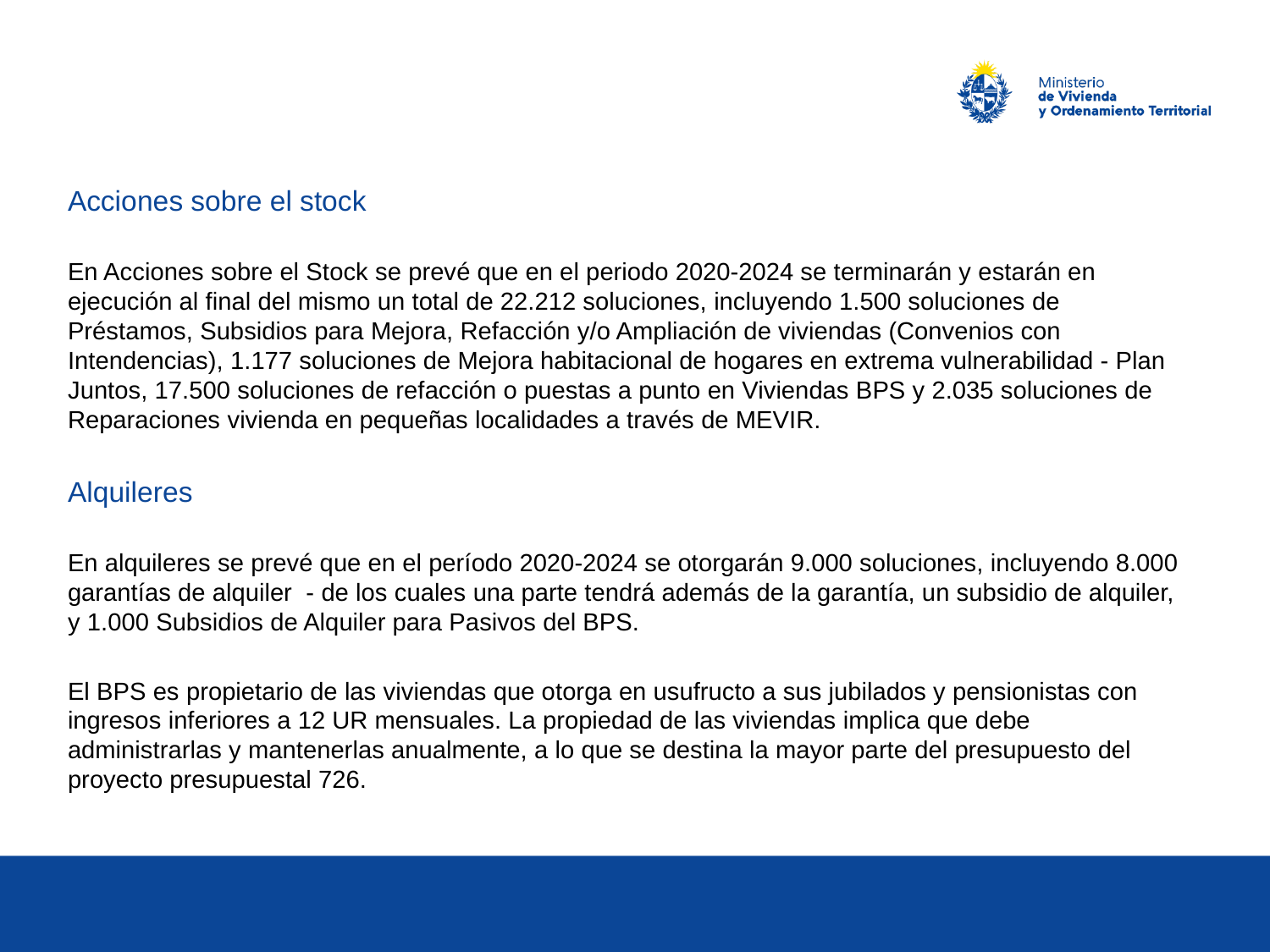

Acciones sobre el stock

En Acciones sobre el Stock se prevé que en el periodo 2020-2024 se terminarán y estarán en ejecución al final del mismo un total de 22.212 soluciones, incluyendo 1.500 soluciones de Préstamos, Subsidios para Mejora, Refacción y/o Ampliación de viviendas (Convenios con Intendencias), 1.177 soluciones de Mejora habitacional de hogares en extrema vulnerabilidad - Plan Juntos, 17.500 soluciones de refacción o puestas a punto en Viviendas BPS y 2.035 soluciones de Reparaciones vivienda en pequeñas localidades a través de MEVIR.

Alquileres

En alquileres se prevé que en el período 2020-2024 se otorgarán 9.000 soluciones, incluyendo 8.000 garantías de alquiler  - de los cuales una parte tendrá además de la garantía, un subsidio de alquiler, y 1.000 Subsidios de Alquiler para Pasivos del BPS.

El BPS es propietario de las viviendas que otorga en usufructo a sus jubilados y pensionistas con ingresos inferiores a 12 UR mensuales. La propiedad de las viviendas implica que debe administrarlas y mantenerlas anualmente, a lo que se destina la mayor parte del presupuesto del proyecto presupuestal 726.